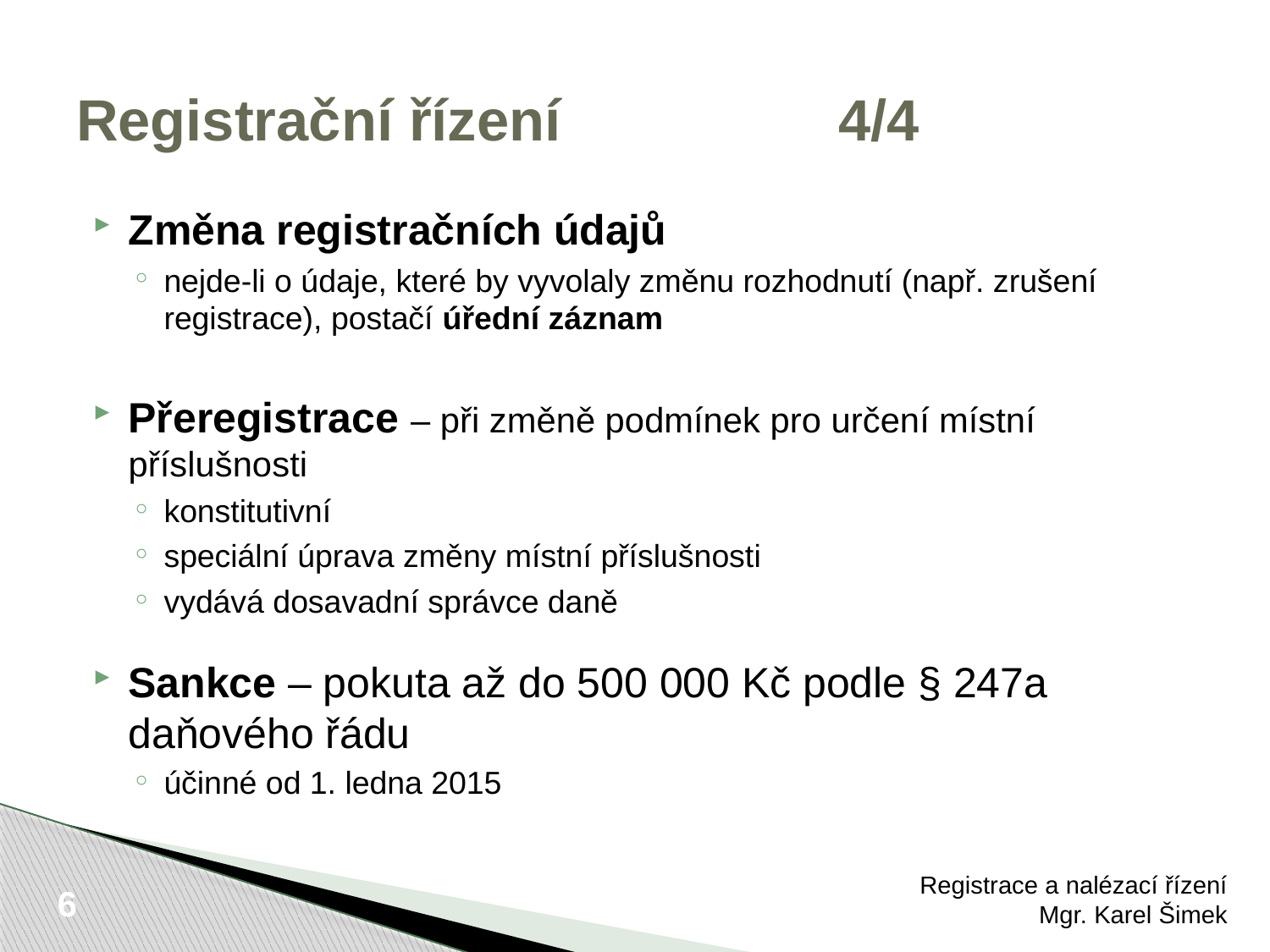

# Registrační řízení 			4/4
Změna registračních údajů
nejde-li o údaje, které by vyvolaly změnu rozhodnutí (např. zrušení registrace), postačí úřední záznam

Přeregistrace – při změně podmínek pro určení místní příslušnosti
konstitutivní
speciální úprava změny místní příslušnosti
vydává dosavadní správce daně

Sankce – pokuta až do 500 000 Kč podle § 247a daňového řádu
účinné od 1. ledna 2015
Registrace a nalézací řízení
Mgr. Karel Šimek
6